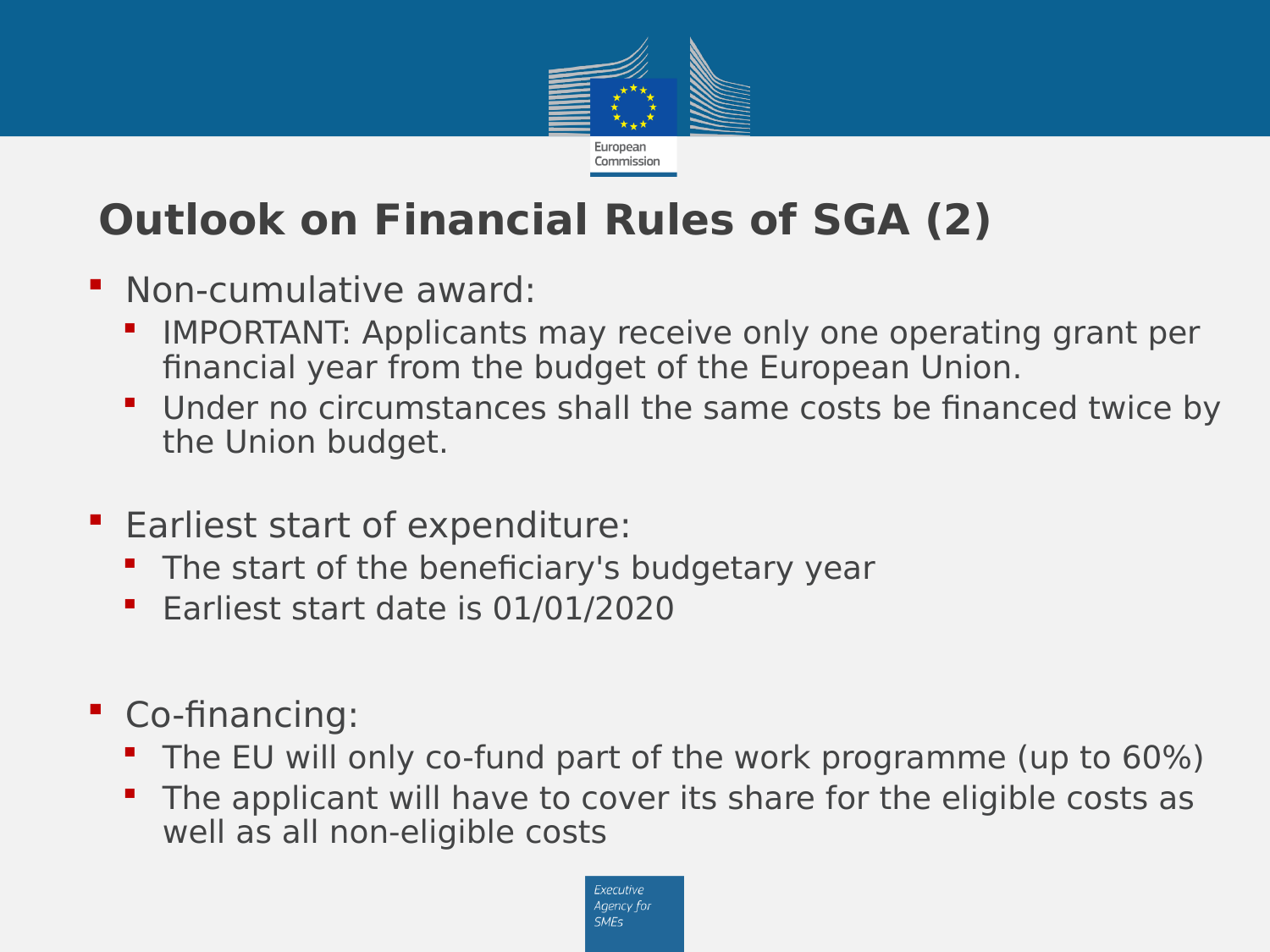

# Outlook on Financial Rules of SGA (2)
Non-cumulative award:
IMPORTANT: Applicants may receive only one operating grant per financial year from the budget of the European Union.
Under no circumstances shall the same costs be financed twice by the Union budget.

Earliest start of expenditure:
The start of the beneficiary's budgetary year
Earliest start date is 01/01/2020

Co-financing:
The EU will only co-fund part of the work programme (up to 60%)
The applicant will have to cover its share for the eligible costs as well as all non-eligible costs